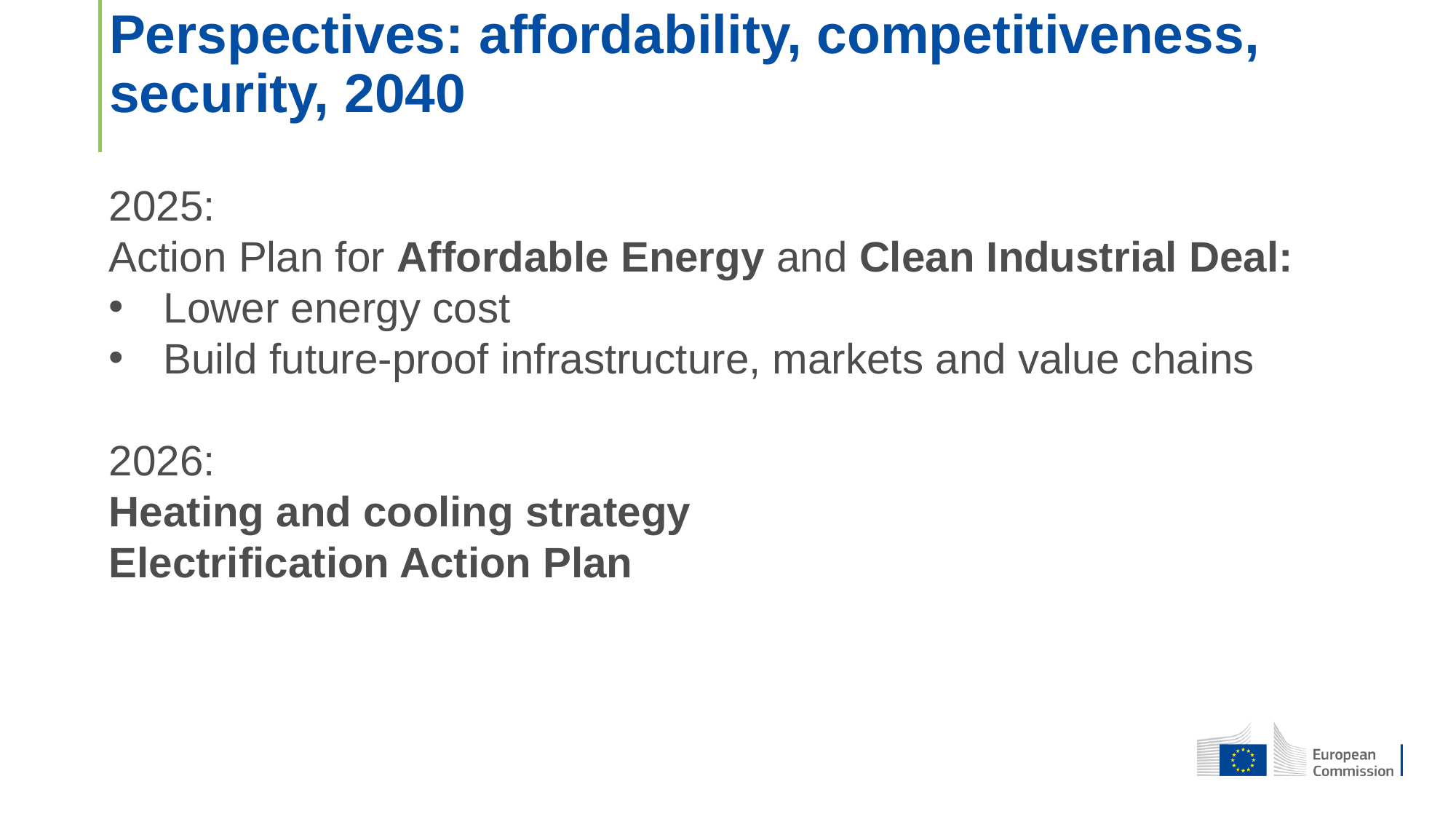

Perspectives: affordability, competitiveness, security, 2040

2025:
Action Plan for Affordable Energy and Clean Industrial Deal:
Lower energy cost
Build future-proof infrastructure, markets and value chains

2026:
Heating and cooling strategy
Electrification Action Plan